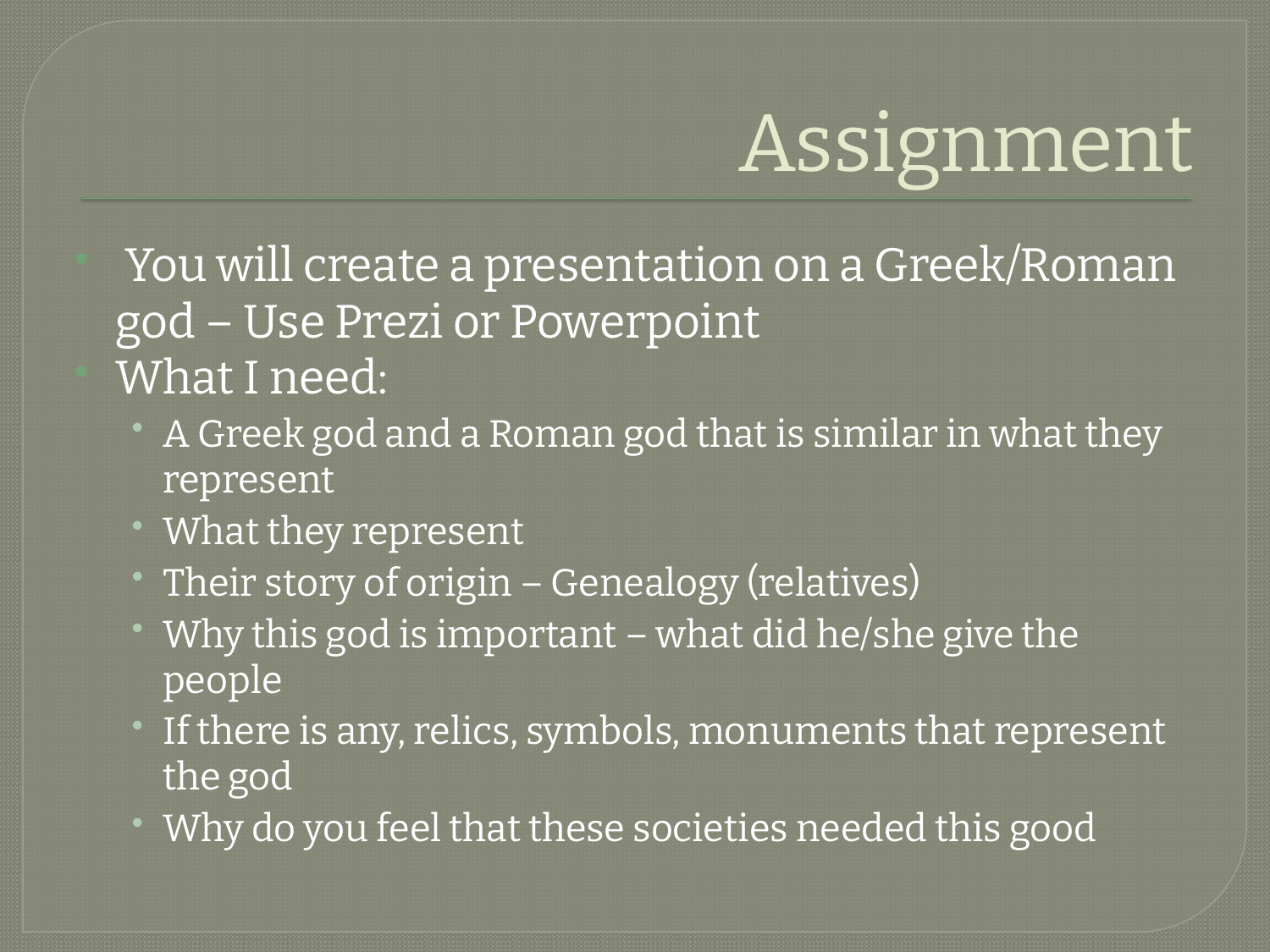

# Assignment
 You will create a presentation on a Greek/Roman god – Use Prezi or Powerpoint
What I need:
A Greek god and a Roman god that is similar in what they represent
What they represent
Their story of origin – Genealogy (relatives)
Why this god is important – what did he/she give the people
If there is any, relics, symbols, monuments that represent the god
Why do you feel that these societies needed this good